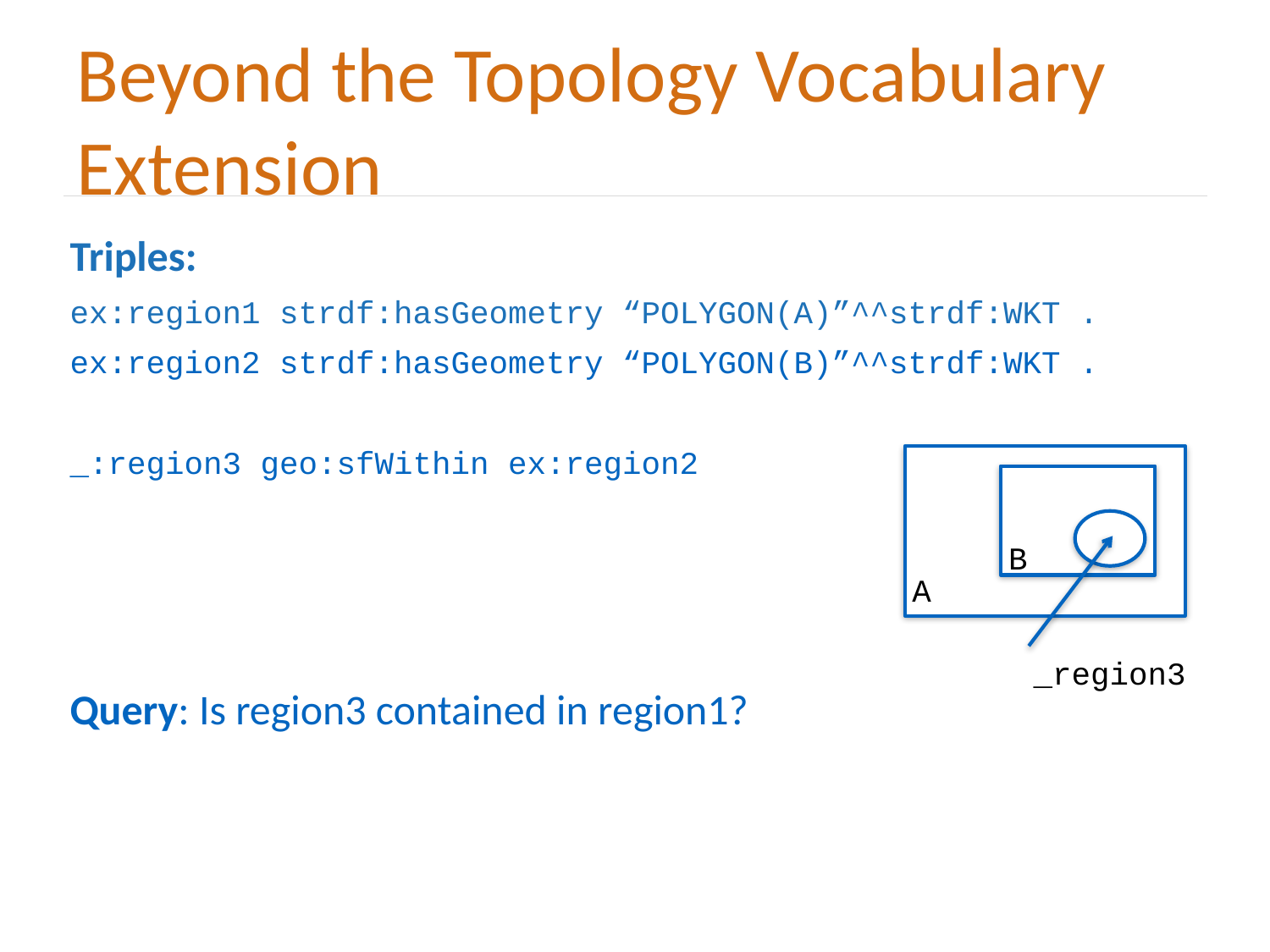

# Beyond the Topology Vocabulary Extension
Triples:
ex:region1 strdf:hasGeometry “POLYGON(A)”^^strdf:WKT .
ex:region2 strdf:hasGeometry “POLYGON(B)”^^strdf:WKT .

_:region3 geo:sfWithin ex:region2

Query: Is region3 contained in region1?

B
A
_region3